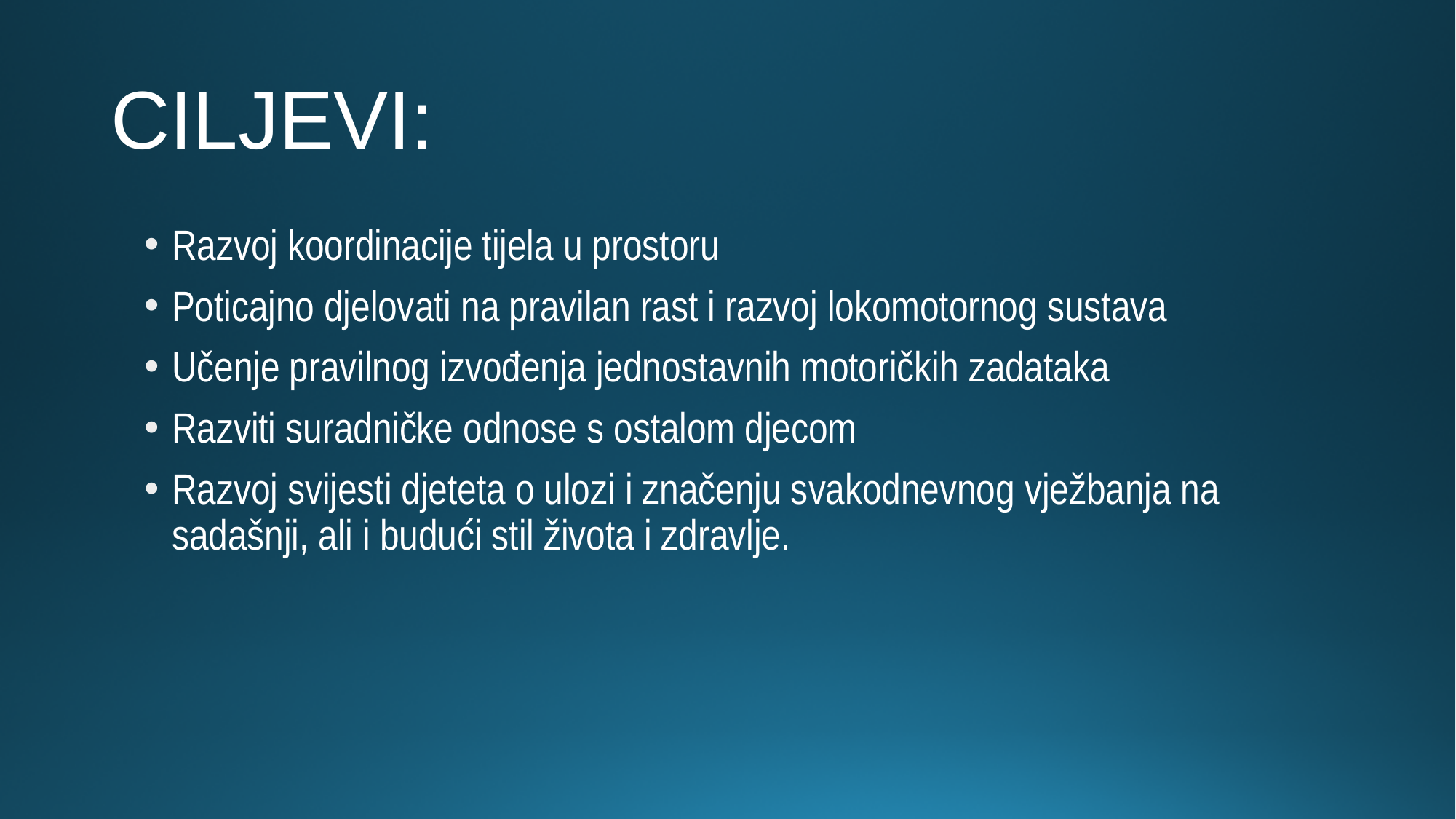

# CILJEVI:
Razvoj koordinacije tijela u prostoru
Poticajno djelovati na pravilan rast i razvoj lokomotornog sustava
Učenje pravilnog izvođenja jednostavnih motoričkih zadataka
Razviti suradničke odnose s ostalom djecom
Razvoj svijesti djeteta o ulozi i značenju svakodnevnog vježbanja na sadašnji, ali i budući stil života i zdravlje.